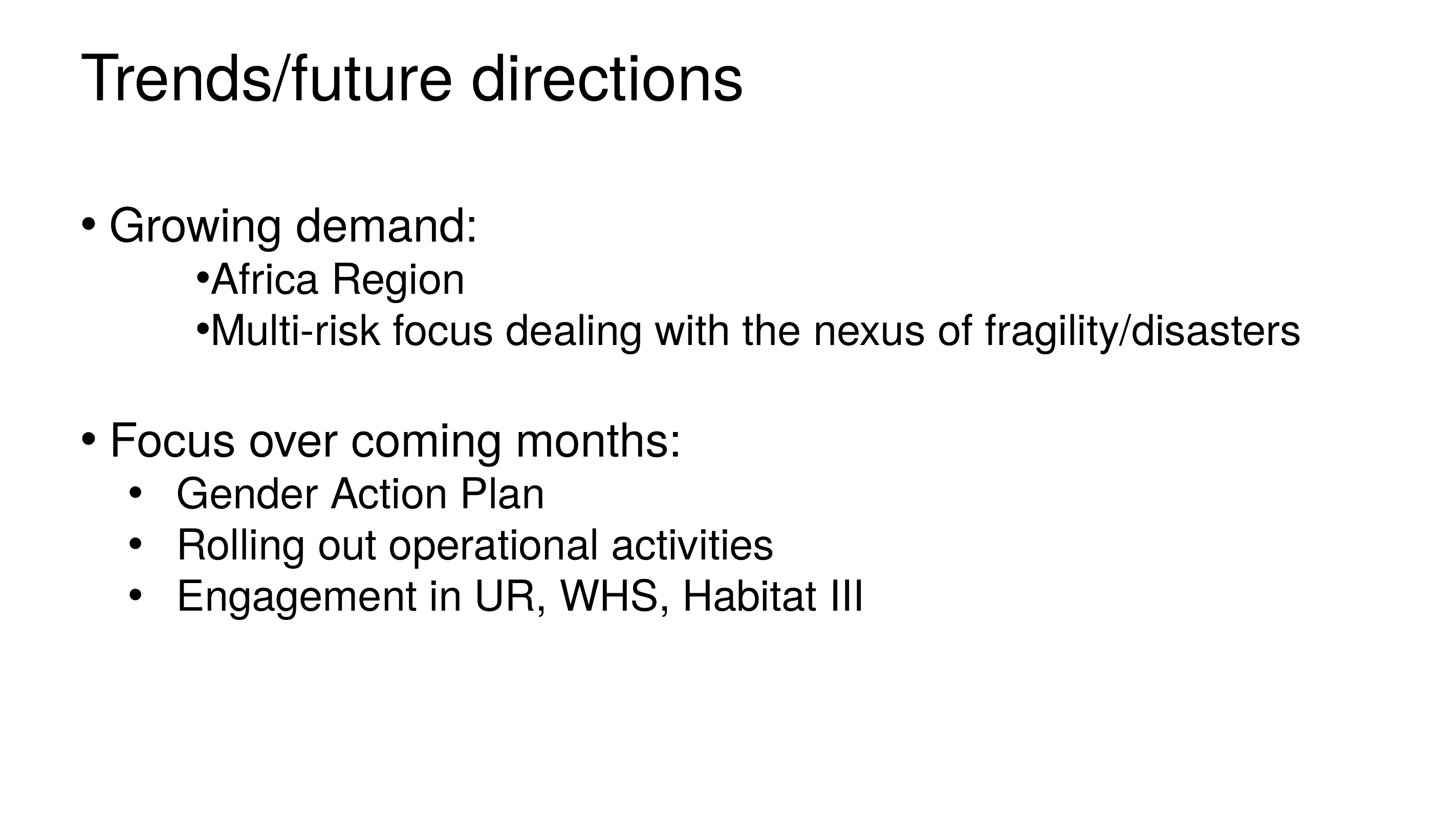

# Trends/future directions
Growing demand:
Africa Region
Multi-risk focus dealing with the nexus of fragility/disasters

Focus over coming months:
Gender Action Plan
Rolling out operational activities
Engagement in UR, WHS, Habitat III